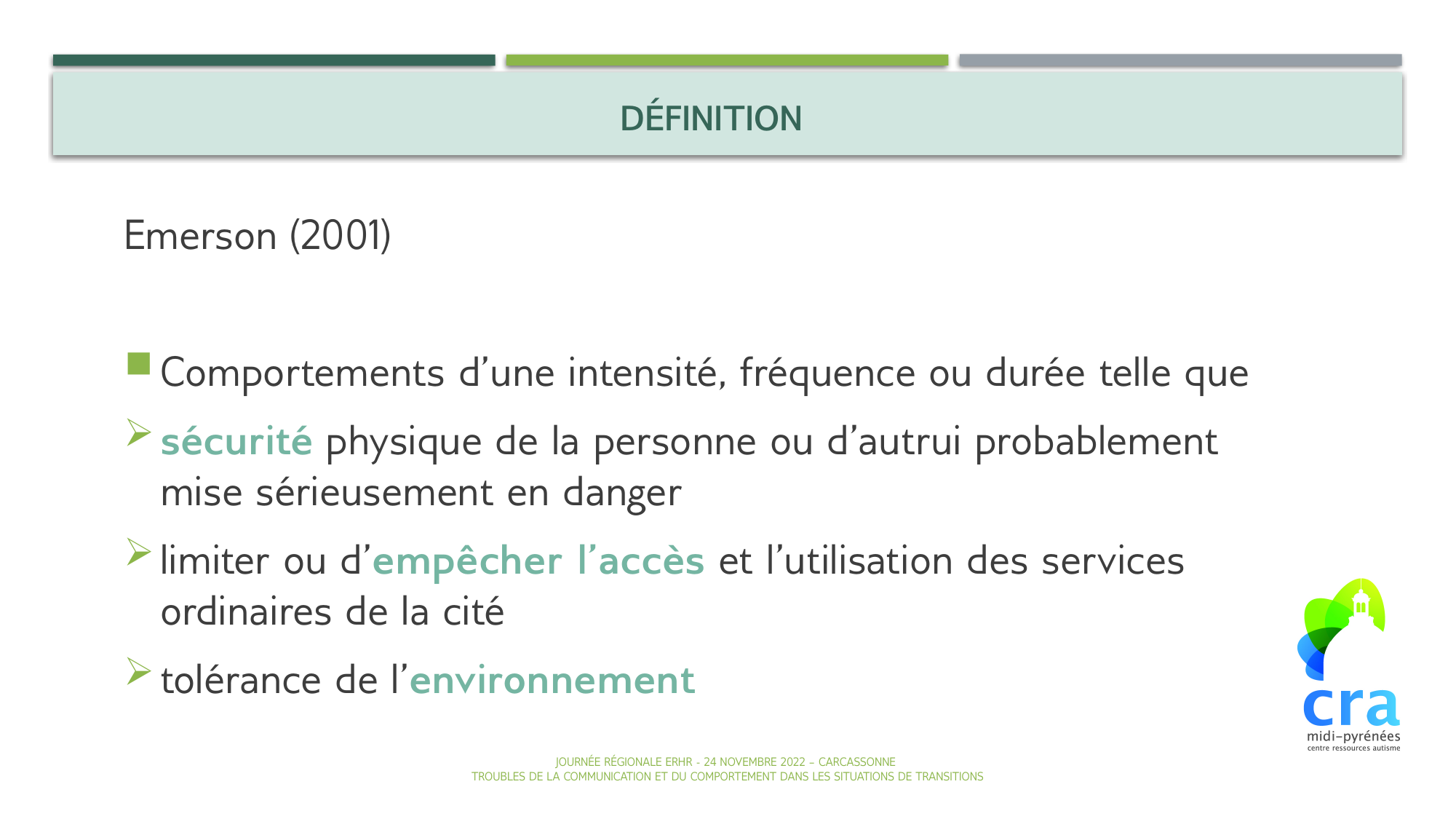

Définition
Emerson (2001)

Comportements d’une intensité, fréquence ou durée telle que
sécurité physique de la personne ou d’autrui probablement mise sérieusement en danger
limiter ou d’empêcher l’accès et l’utilisation des services ordinaires de la cité
tolérance de l’environnement
Journée régionale ERHR - 24 novembre 2022 – Carcassonne
 Troubles de la communication et du comportement dans les situations de transitions